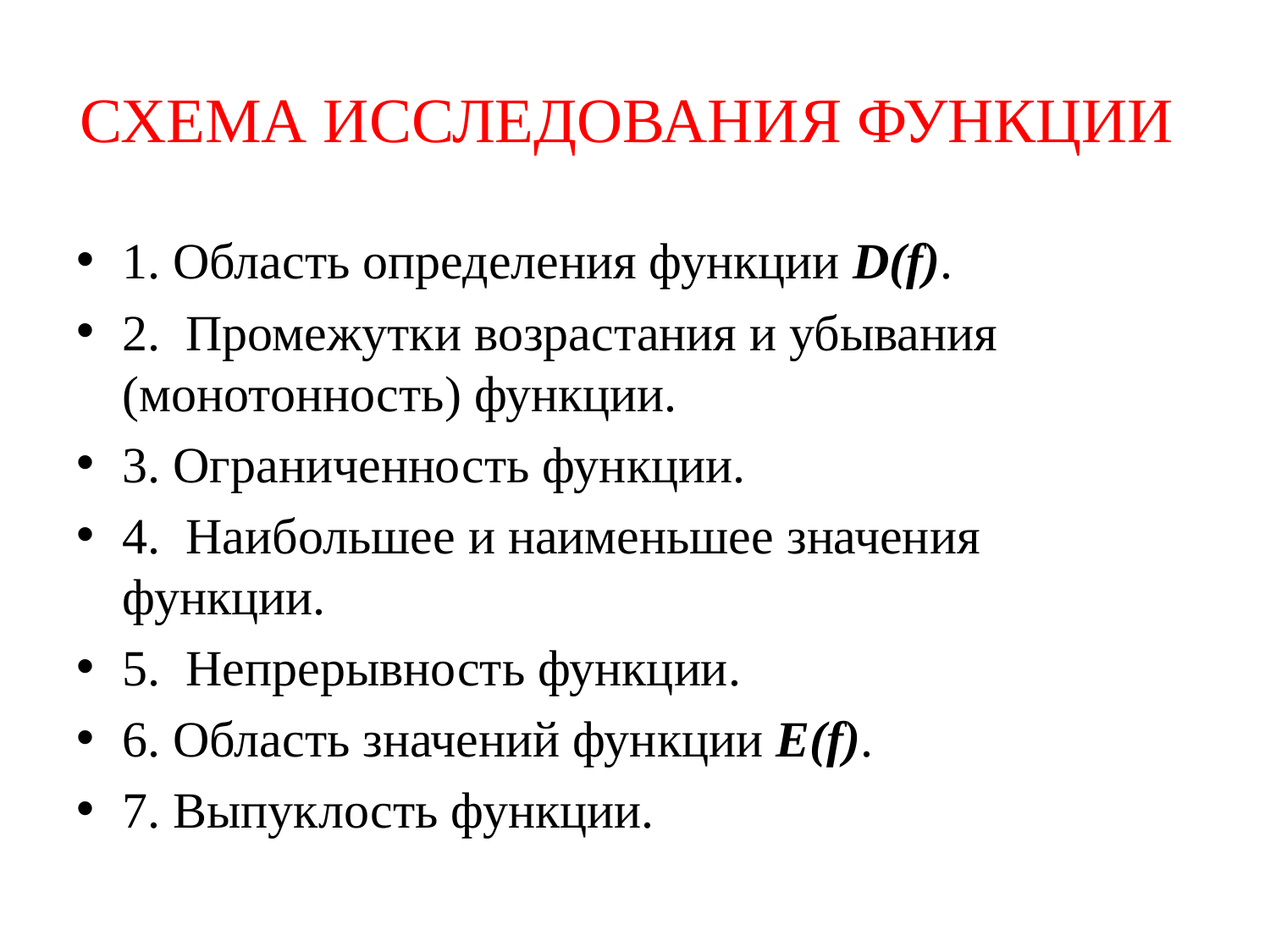

# СХЕМА ИССЛЕДОВАНИЯ ФУНКЦИИ
1. Область определения функции D(f).
2.  Промежутки возрастания и убывания (монотонность) функции.
3. Ограниченность функции.
4.  Наибольшее и наименьшее значения функции.
5.  Непрерывность функции.
6. Область значений функции Е(f).
7. Выпуклость функции.